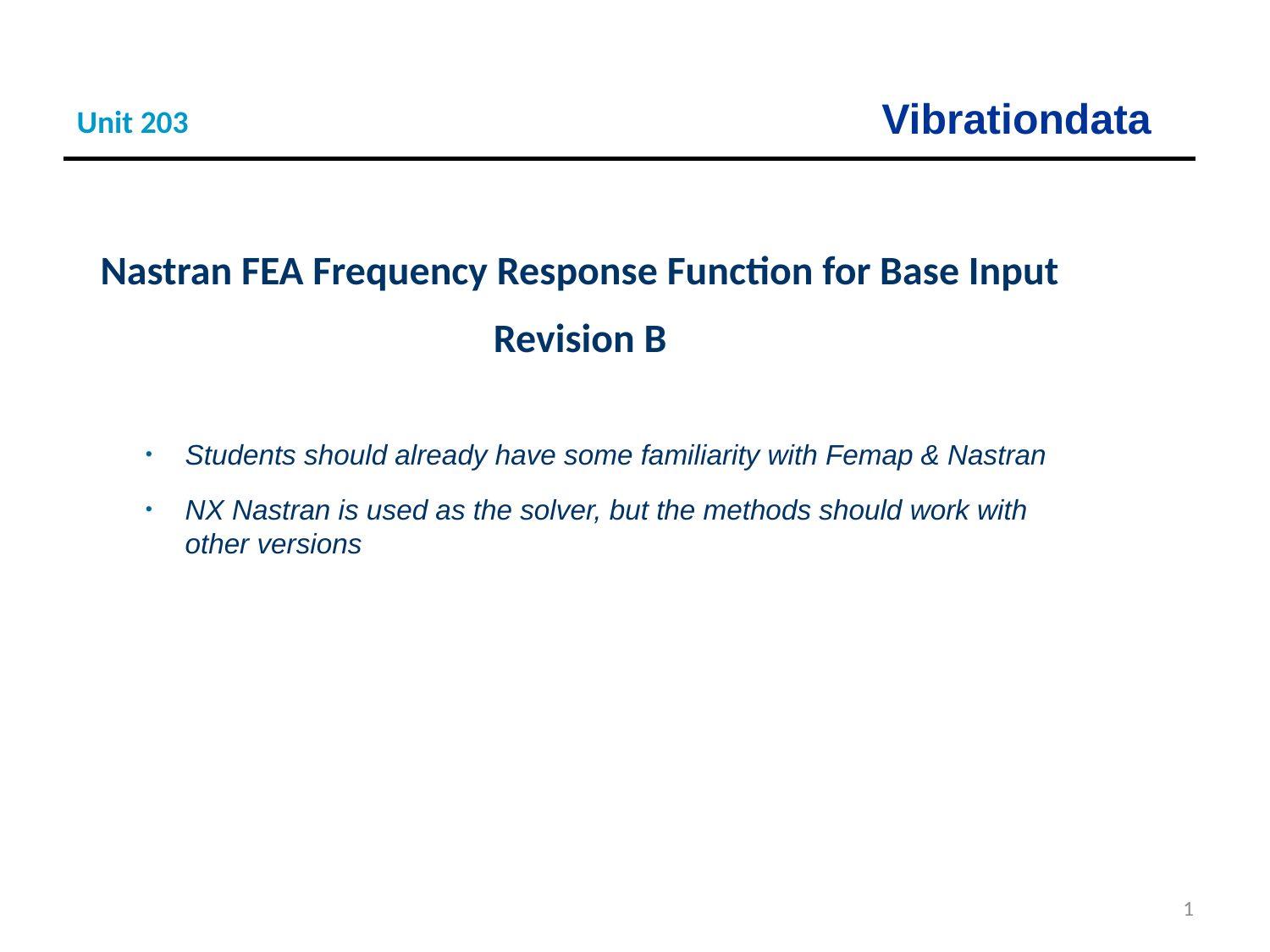

Unit 203
Nastran FEA Frequency Response Function for Base Input Revision B
Students should already have some familiarity with Femap & Nastran
NX Nastran is used as the solver, but the methods should work with other versions

1